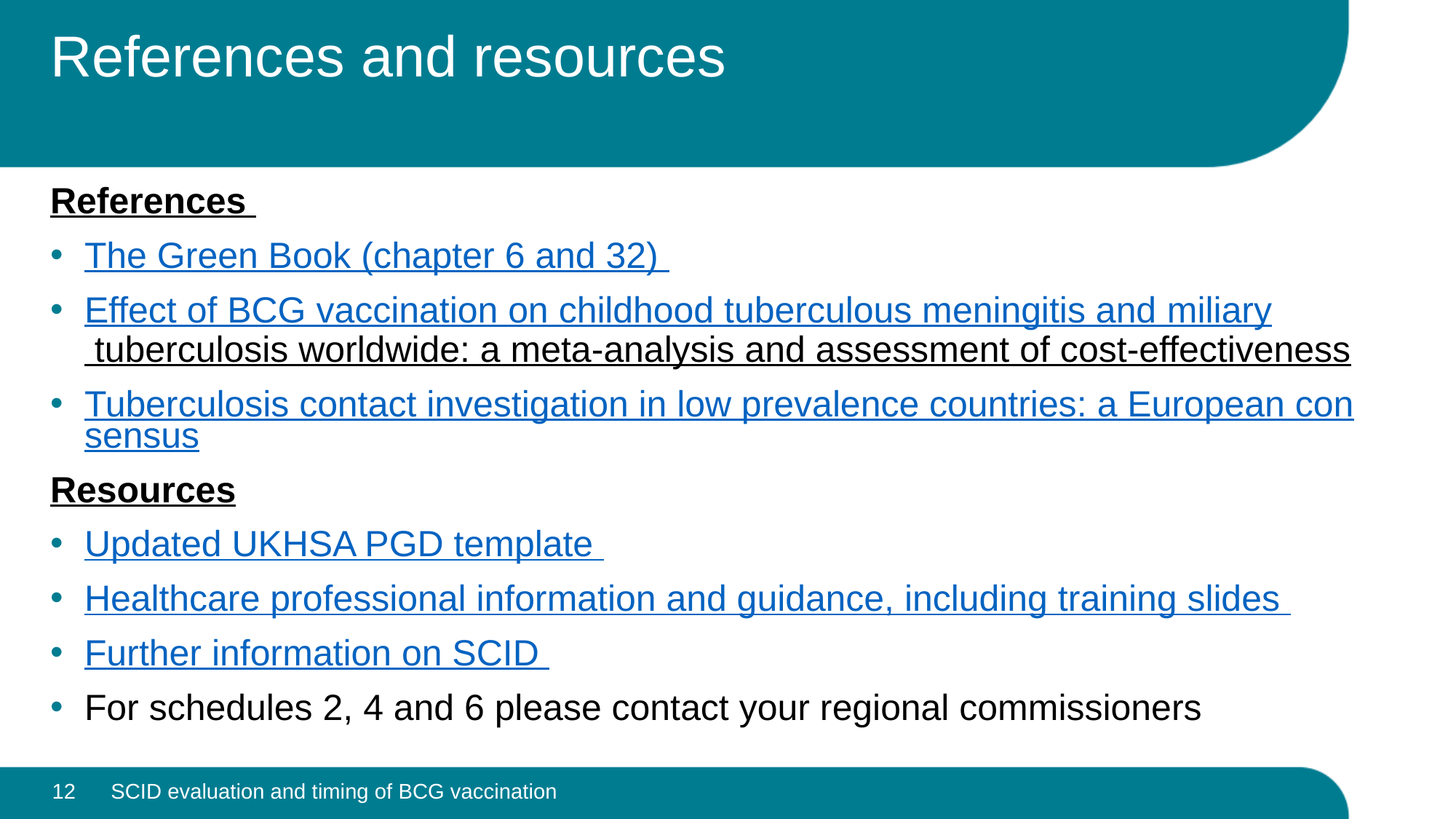

# References and resources
References
The Green Book (chapter 6 and 32)
Effect of BCG vaccination on childhood tuberculous meningitis and miliary tuberculosis worldwide: a meta-analysis and assessment of cost-effectiveness
Tuberculosis contact investigation in low prevalence countries: a European consensus
Resources
Updated UKHSA PGD template
Healthcare professional information and guidance, including training slides
Further information on SCID
For schedules 2, 4 and 6 please contact your regional commissioners

12
SCID evaluation and timing of BCG vaccination